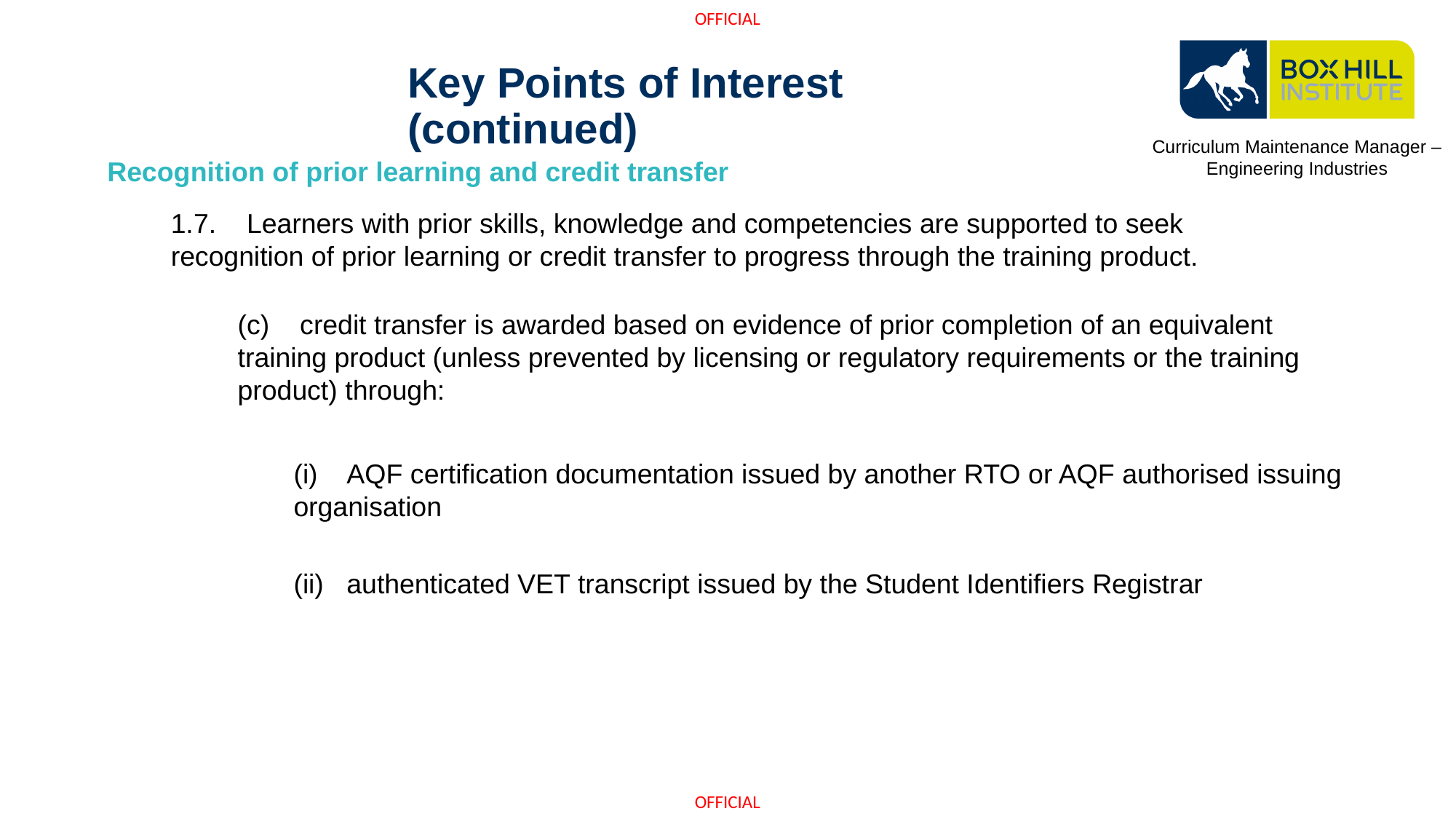

# Key Points of Interest (continued)
Curriculum Maintenance Manager – Engineering Industries
Recognition of prior learning and credit transfer
1.7.    Learners with prior skills, knowledge and competencies are supported to seek recognition of prior learning or credit transfer to progress through the training product.
(c)    credit transfer is awarded based on evidence of prior completion of an equivalent training product (unless prevented by licensing or regulatory requirements or the training product) through:
(i)    AQF certification documentation issued by another RTO or AQF authorised issuing organisation
(ii)   authenticated VET transcript issued by the Student Identifiers Registrar